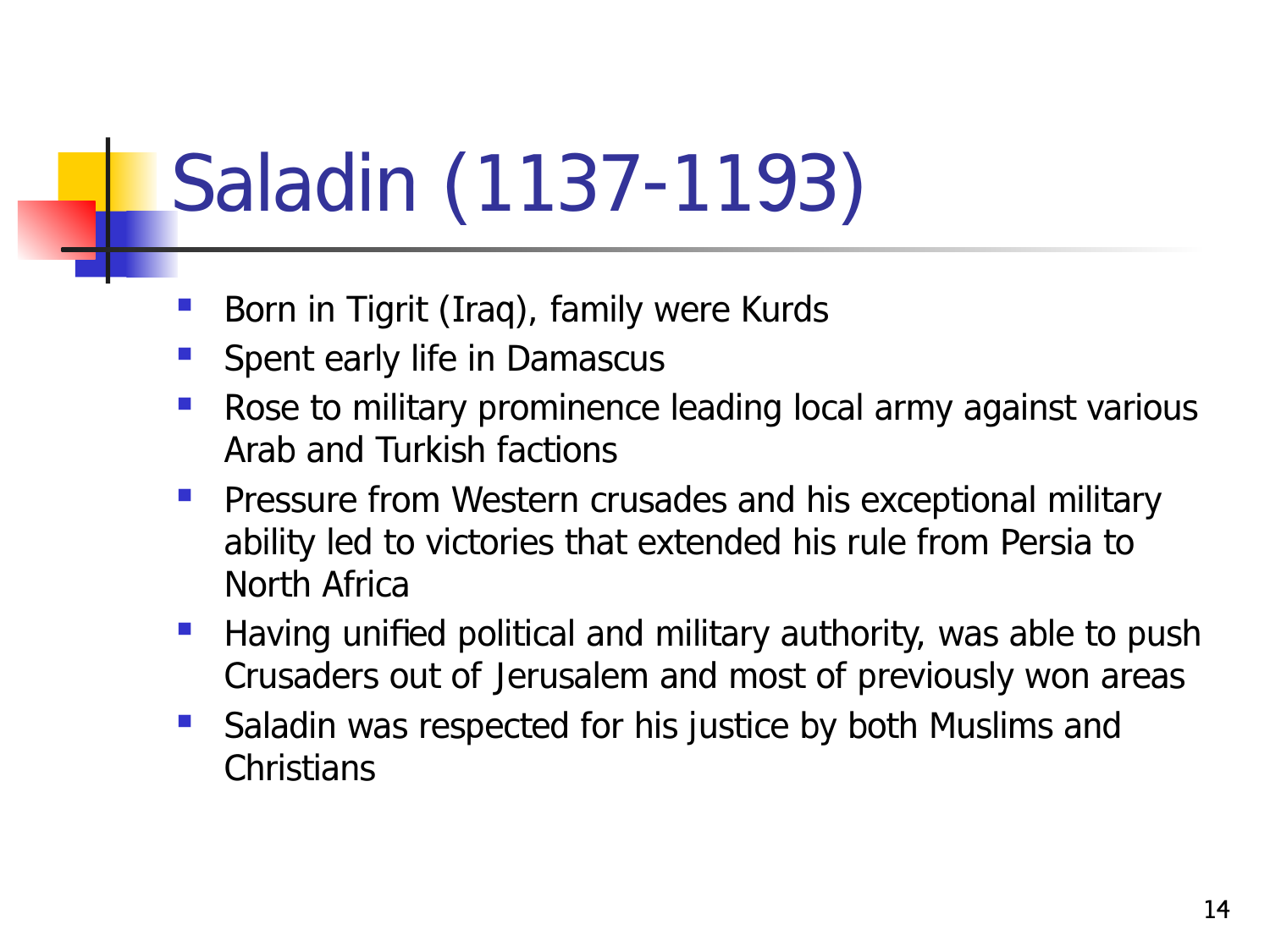

# Saladin (1137-1193)
Born in Tigrit (Iraq), family were Kurds
Spent early life in Damascus
Rose to military prominence leading local army against various Arab and Turkish factions
Pressure from Western crusades and his exceptional military ability led to victories that extended his rule from Persia to North Africa
Having unified political and military authority, was able to push Crusaders out of Jerusalem and most of previously won areas
Saladin was respected for his justice by both Muslims and Christians

14